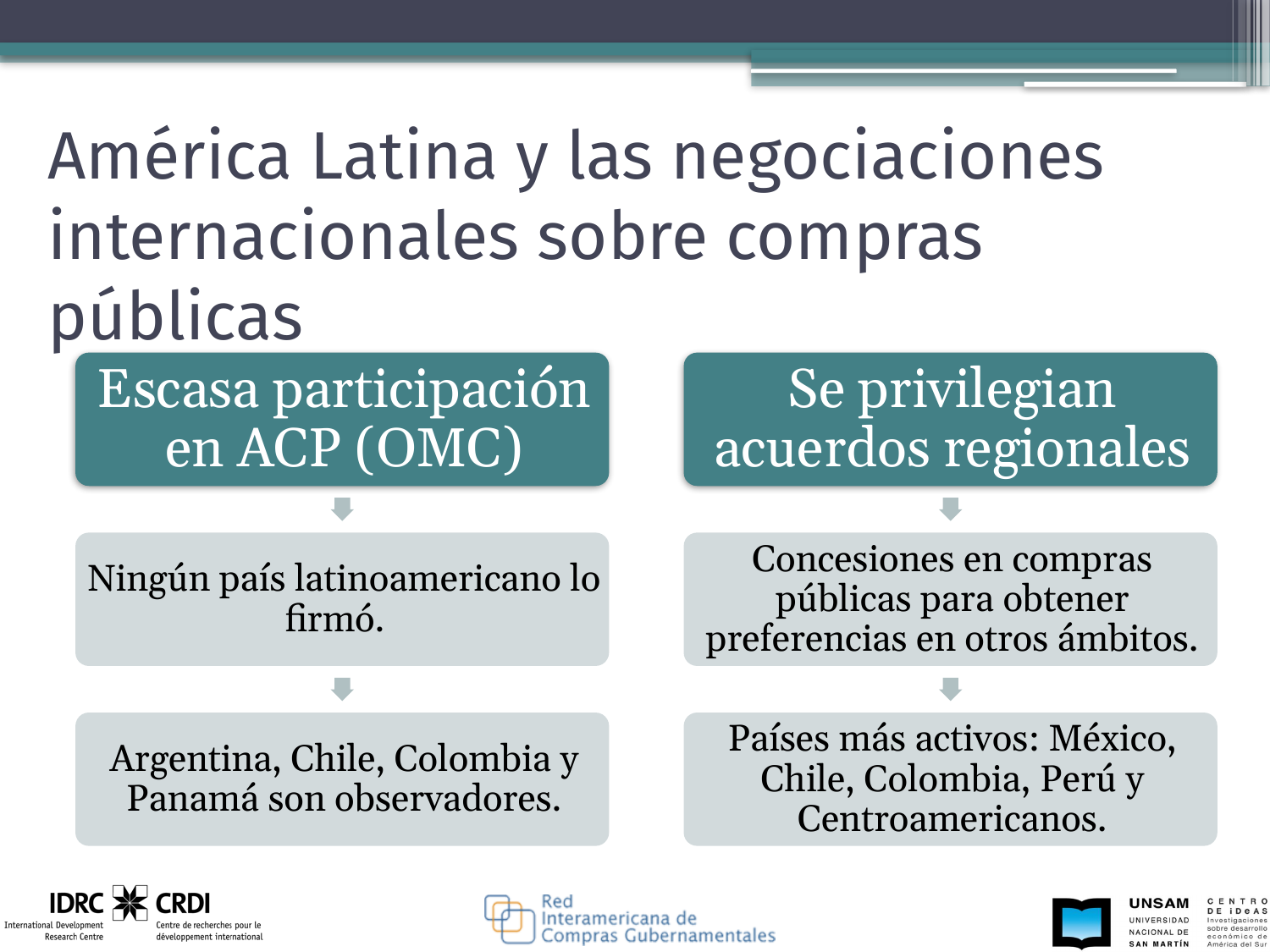

# América Latina y las negociaciones internacionales sobre compras públicas
Escasa participación en ACP (OMC)
Ningún país latinoamericano lo firmó.
Argentina, Chile, Colombia y Panamá son observadores.
Se privilegian acuerdos regionales
Concesiones en compras públicas para obtener preferencias en otros ámbitos.
Países más activos: México, Chile, Colombia, Perú y Centroamericanos.